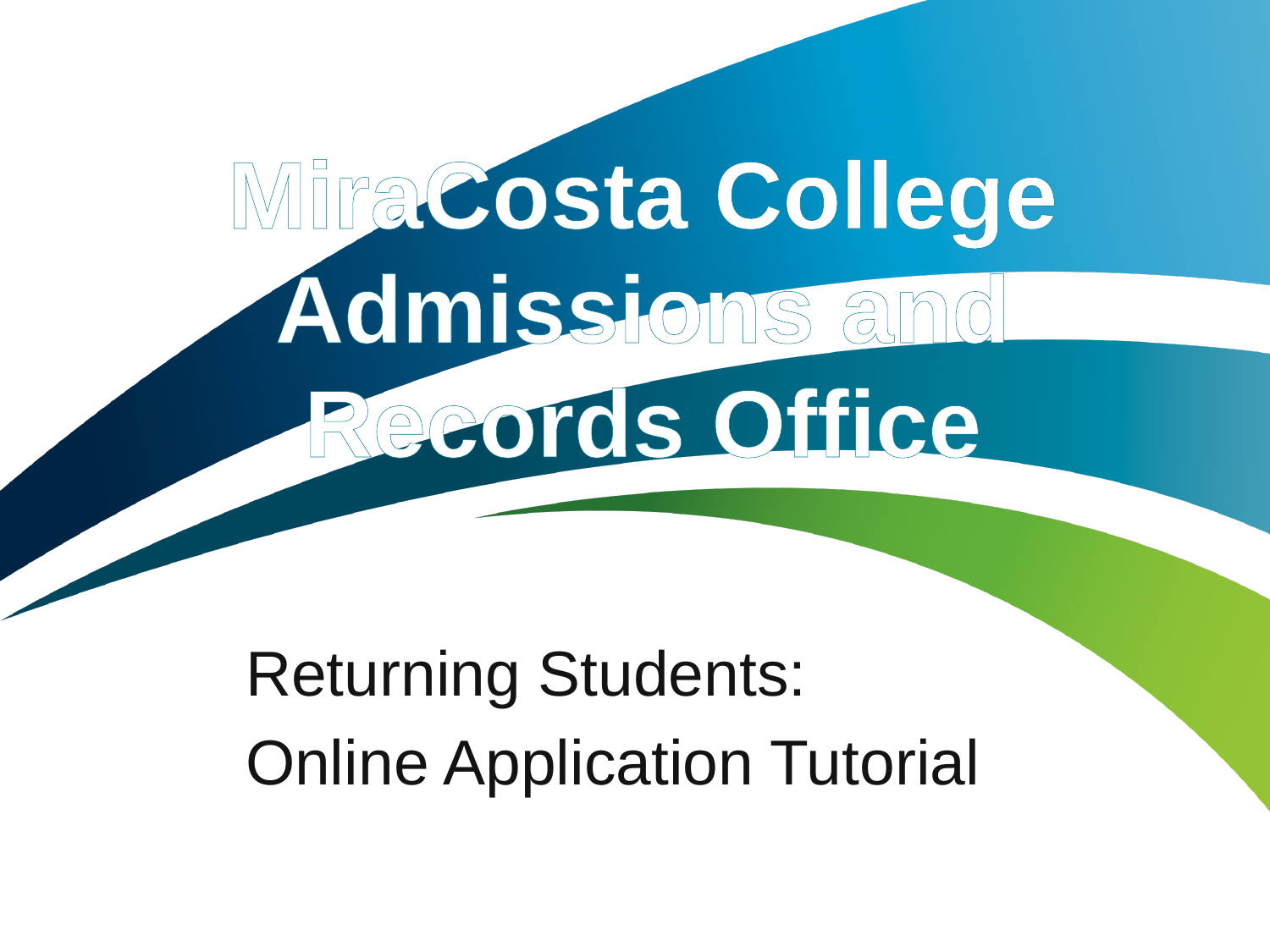

1
MiraCosta College Admissions and Records Office
Returning Students:
Online Application Tutorial